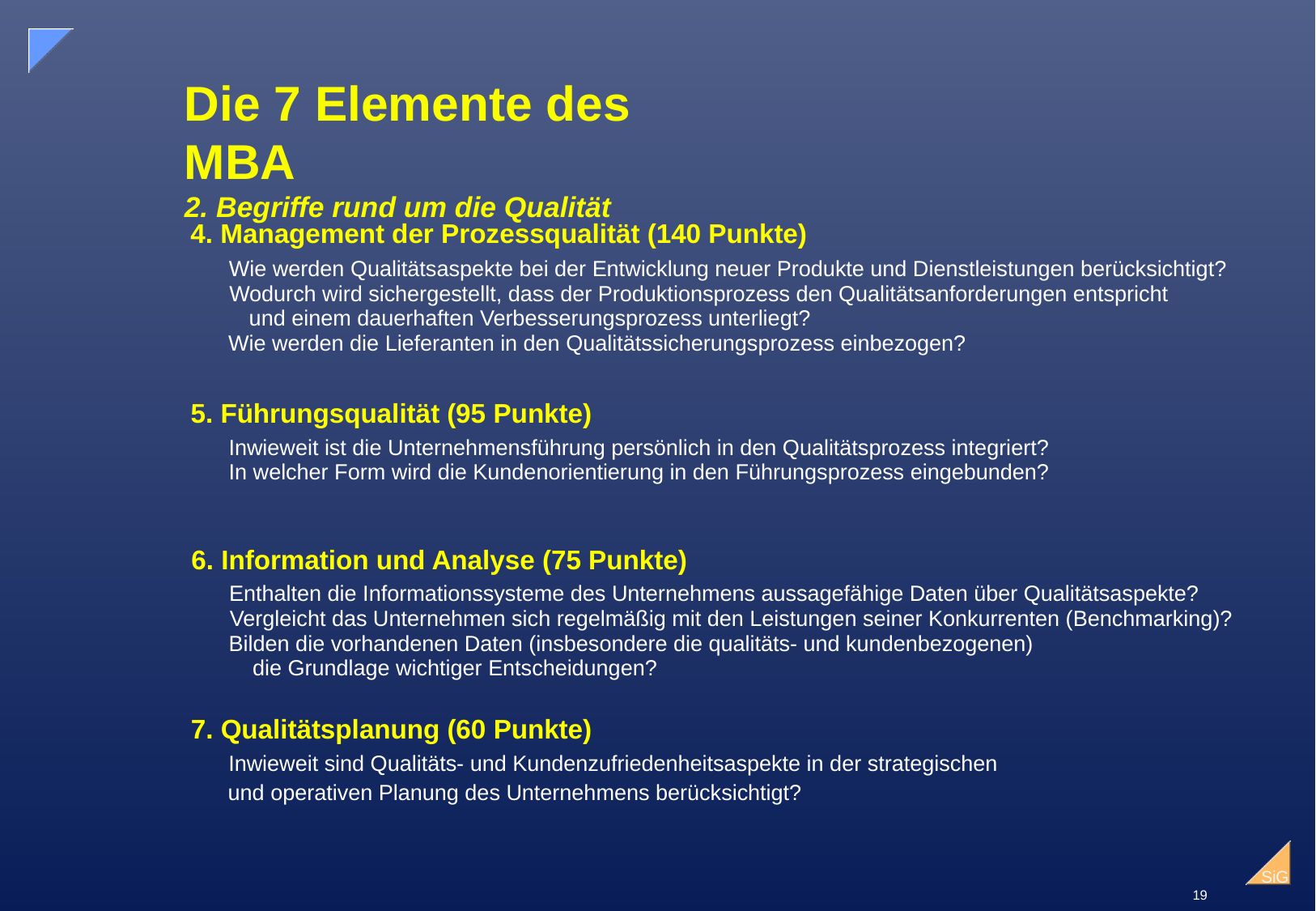

# Die 7 Elemente des MBA 2. Begriffe rund um die Qualität
4. Management der Prozessqualität (140 Punkte)
Wie werden Qualitätsaspekte bei der Entwicklung neuer Produkte und Dienstleistungen berücksichtigt?
Wodurch wird sichergestellt, dass der Produktionsprozess den Qualitätsanforderungen entspricht
und einem dauerhaften Verbesserungsprozess unterliegt?
Wie werden die Lieferanten in den Qualitätssicherungsprozess einbezogen?
5. Führungsqualität (95 Punkte)
Inwieweit ist die Unternehmensführung persönlich in den Qualitätsprozess integriert?
In welcher Form wird die Kundenorientierung in den Führungsprozess eingebunden?
6. Information und Analyse (75 Punkte)
Enthalten die Informationssysteme des Unternehmens aussagefähige Daten über Qualitätsaspekte?
Vergleicht das Unternehmen sich regelmäßig mit den Leistungen seiner Konkurrenten (Benchmarking)?
Bilden die vorhandenen Daten (insbesondere die qualitäts- und kundenbezogenen)
die Grundlage wichtiger Entscheidungen?
7. Qualitätsplanung (60 Punkte)
Inwieweit sind Qualitäts- und Kundenzufriedenheitsaspekte in der strategischen
und operativen Planung des Unternehmens berücksichtigt?